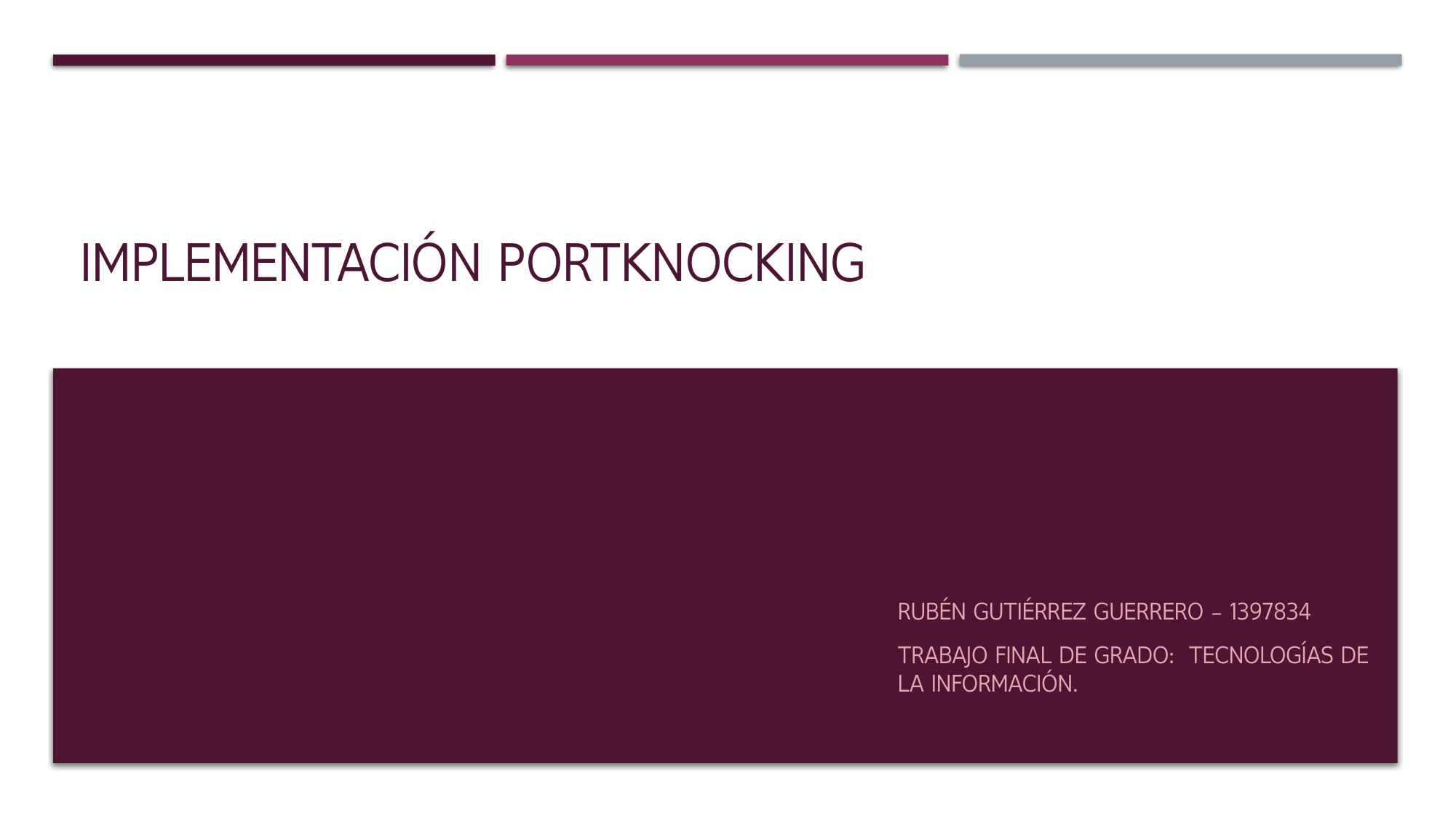

# Implementación Portknocking
Rubén Gutiérrez Guerrero – 1397834
Trabajo final de grado:  Tecnologías de la Información.